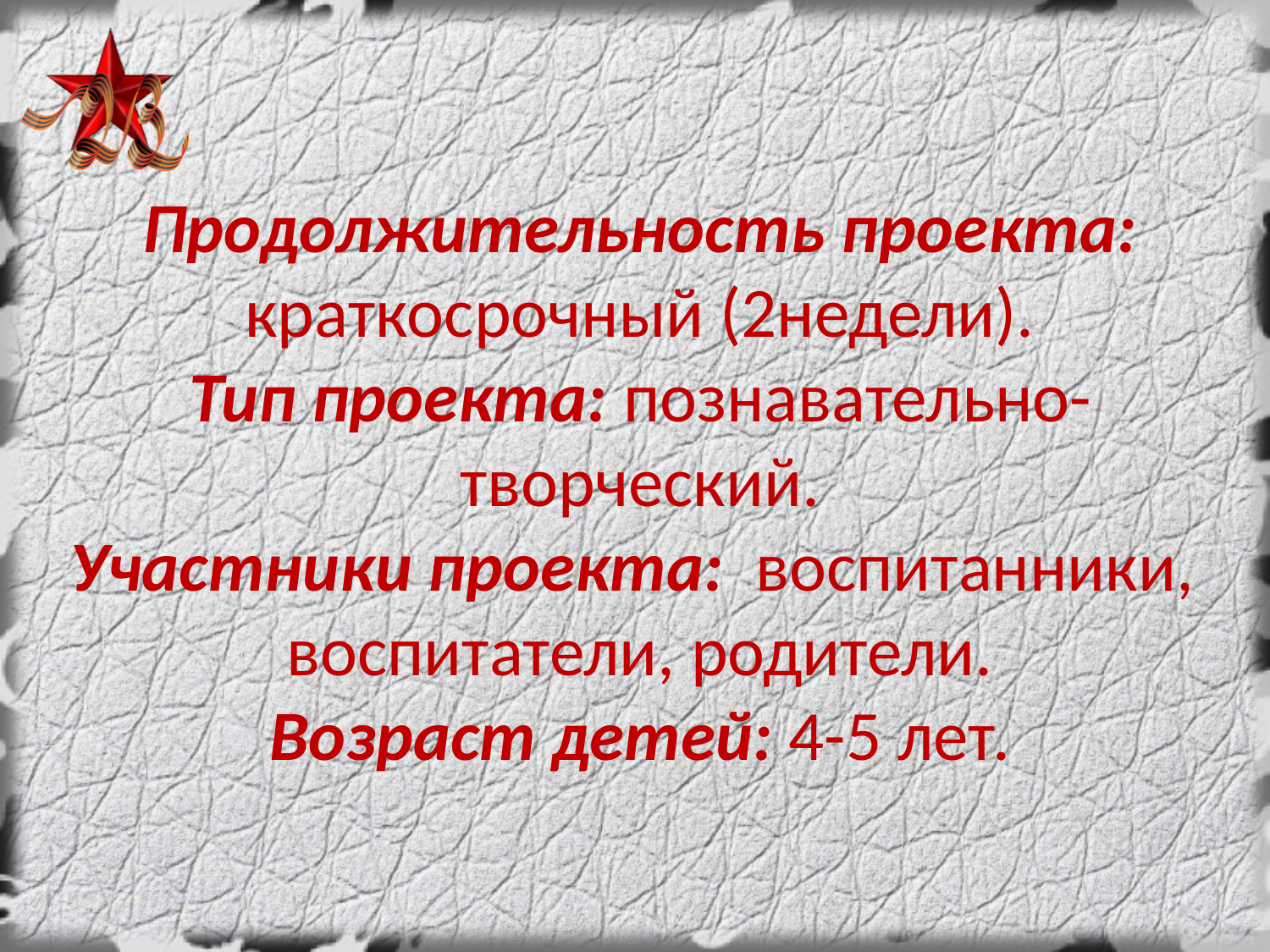

Продолжительность проекта: краткосрочный (2недели).
Тип проекта: познавательно-творческий.
Участники проекта:  воспитанники,  воспитатели, родители.
Возраст детей: 4-5 лет.